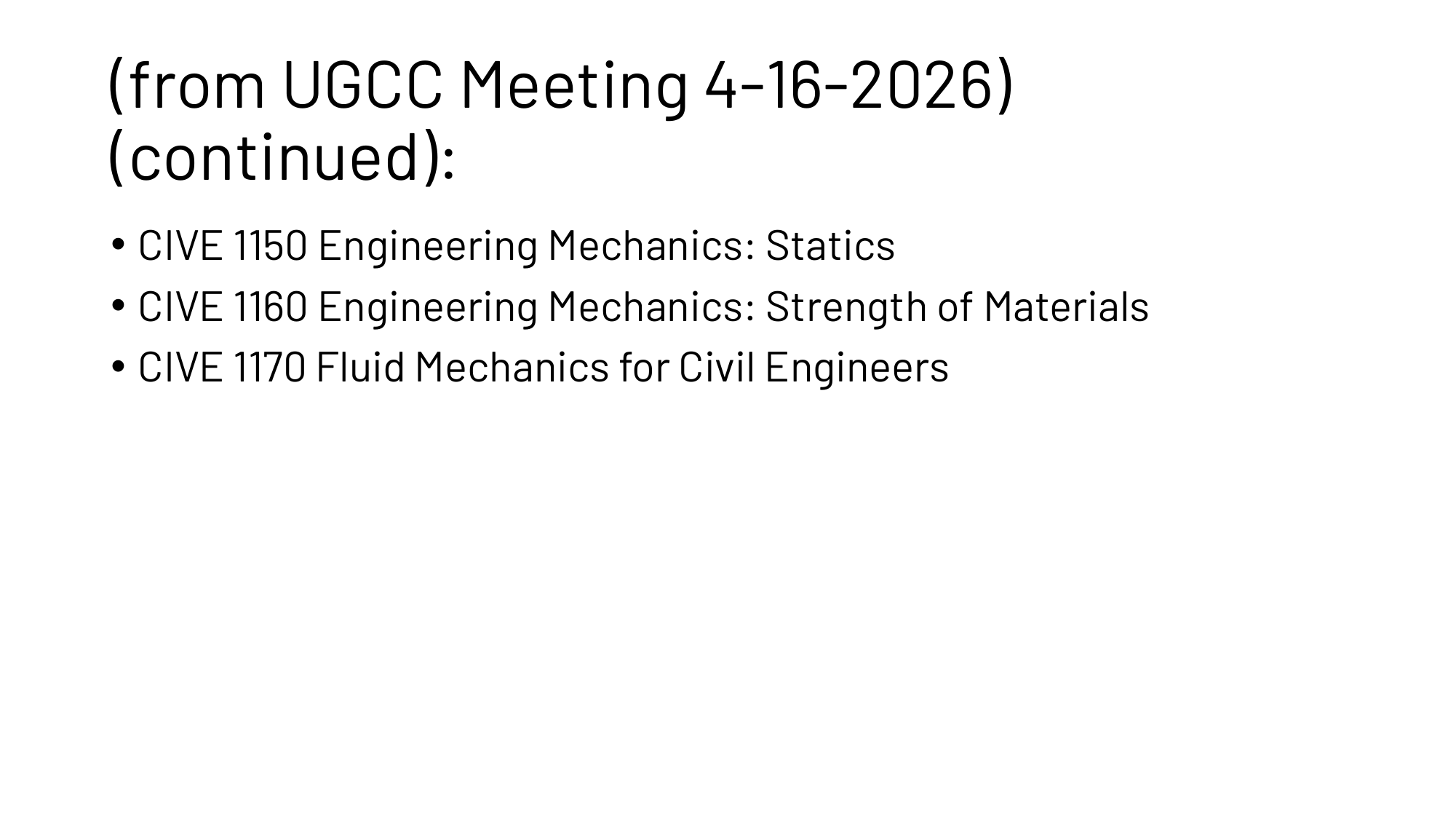

# (from UGCC Meeting 4-16-2026)(continued):
CIVE 1150 Engineering Mechanics: Statics
CIVE 1160 Engineering Mechanics: Strength of Materials
CIVE 1170 Fluid Mechanics for Civil Engineers